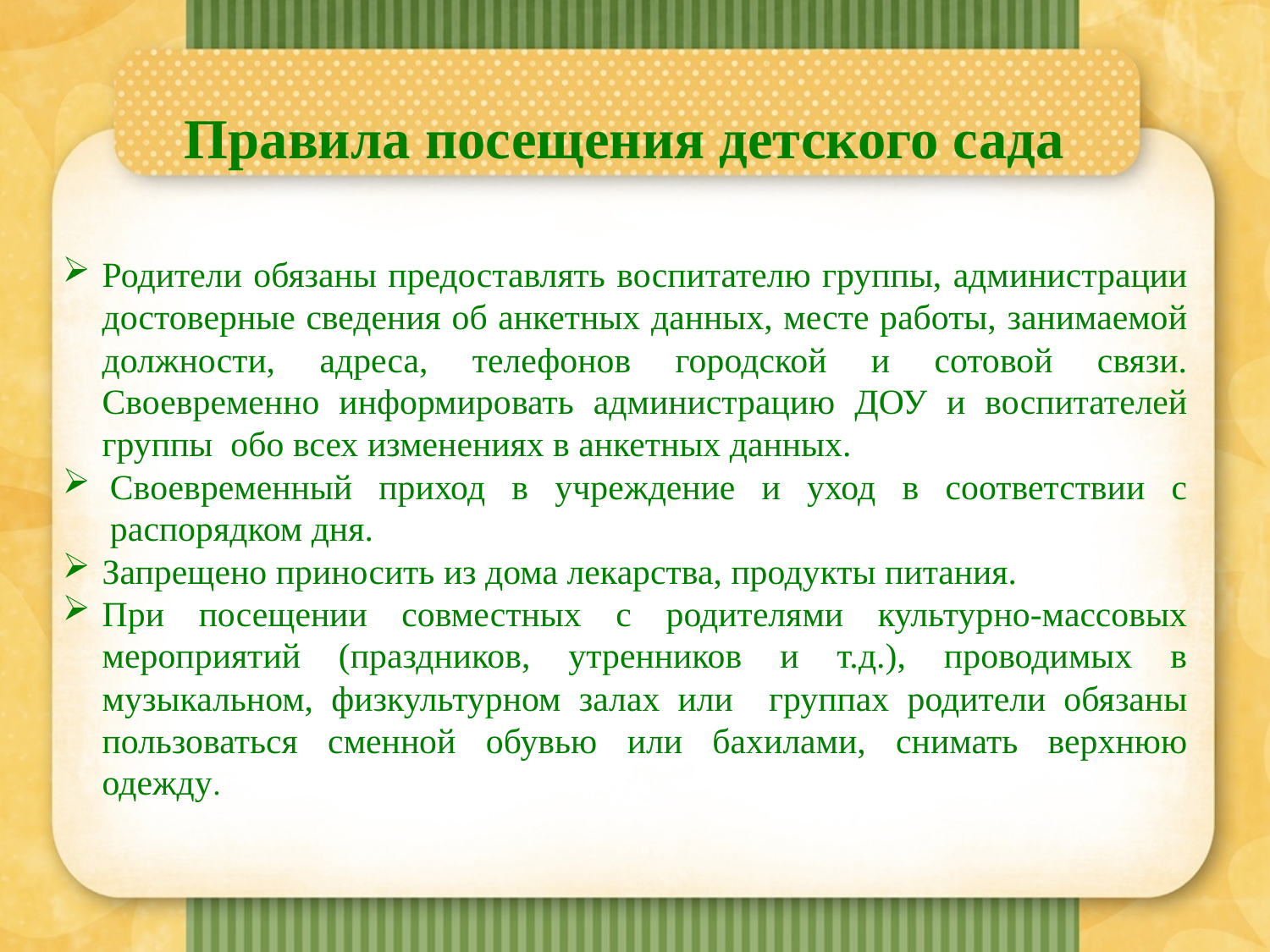

Правила посещения детского сада
Родители обязаны предоставлять воспитателю группы, администрации достоверные сведения об анкетных данных, месте работы, занимаемой должности, адреса, телефонов городской и сотовой связи. Своевременно информировать администрацию ДОУ и воспитателей группы  обо всех изменениях в анкетных данных.
Своевременный приход в учреждение и уход в соответствии с распорядком дня.
Запрещено приносить из дома лекарства, продукты питания.
При посещении совместных с родителями культурно-массовых мероприятий (праздников, утренников и т.д.), проводимых в музыкальном, физкультурном залах или  группах родители обязаны пользоваться сменной обувью или бахилами, снимать верхнюю одежду.